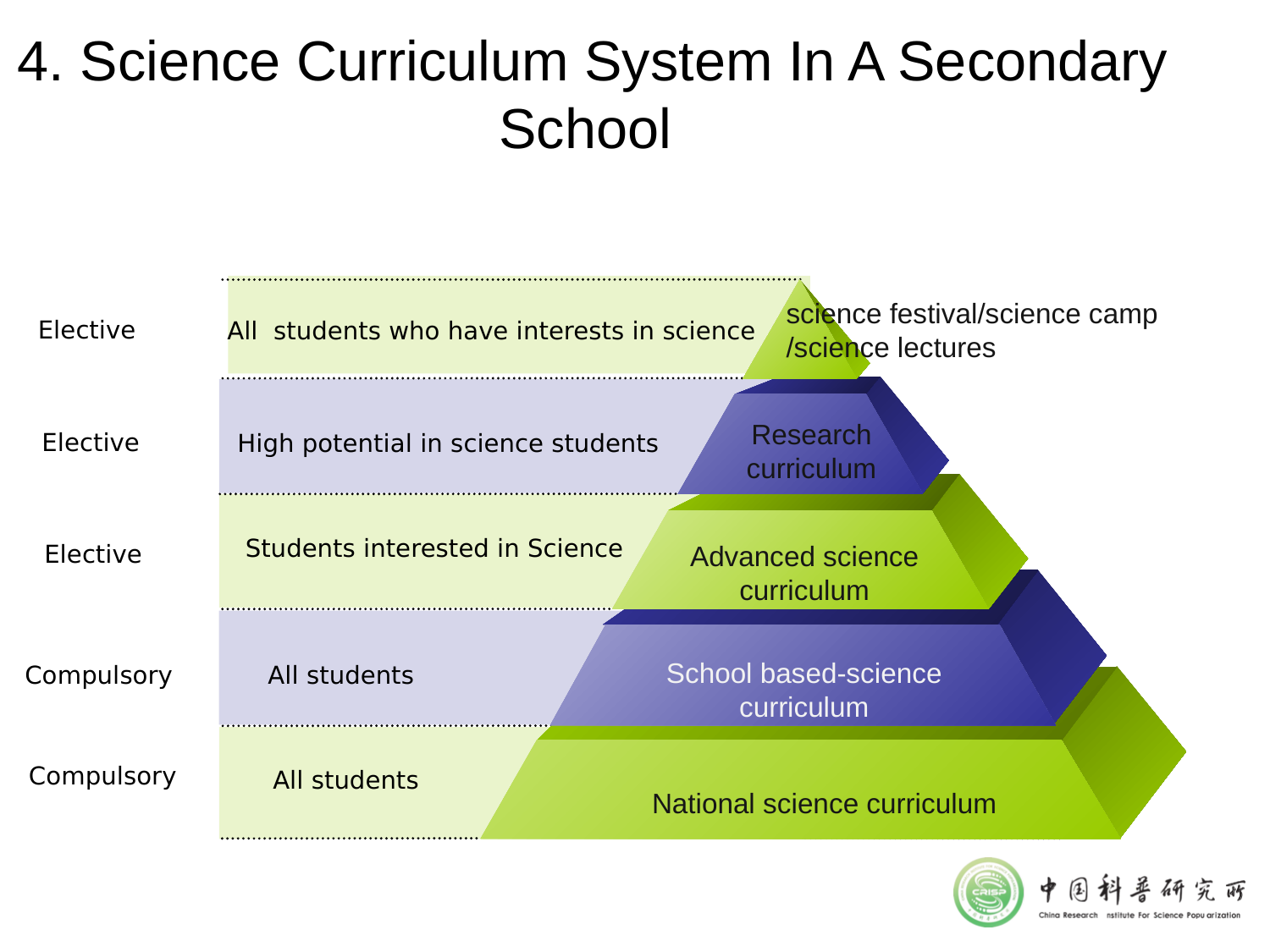

# 4. Science Curriculum System In A Secondary School

science festival/science camp /science lectures
Elective
All  students who have interests in science

Research curriculum
Elective
High potential in science students

Students interested in Science
Elective
Advanced science curriculum

School based-science curriculum
Compulsory
All students

Compulsory
All students
National science curriculum

7